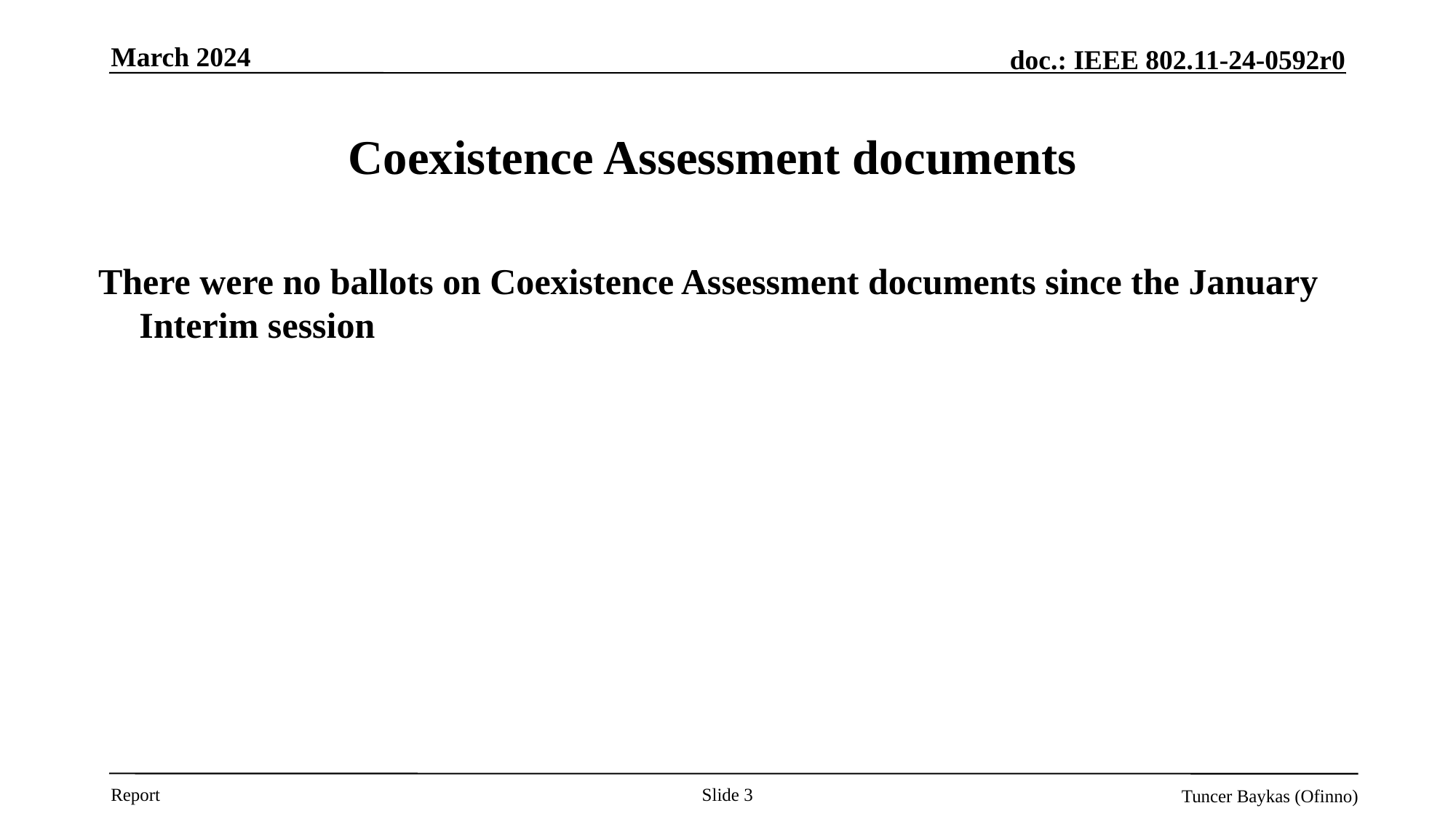

March 2024
# Coexistence Assessment documents
There were no ballots on Coexistence Assessment documents since the January Interim session

Slide 3
Tuncer Baykas (Ofinno)